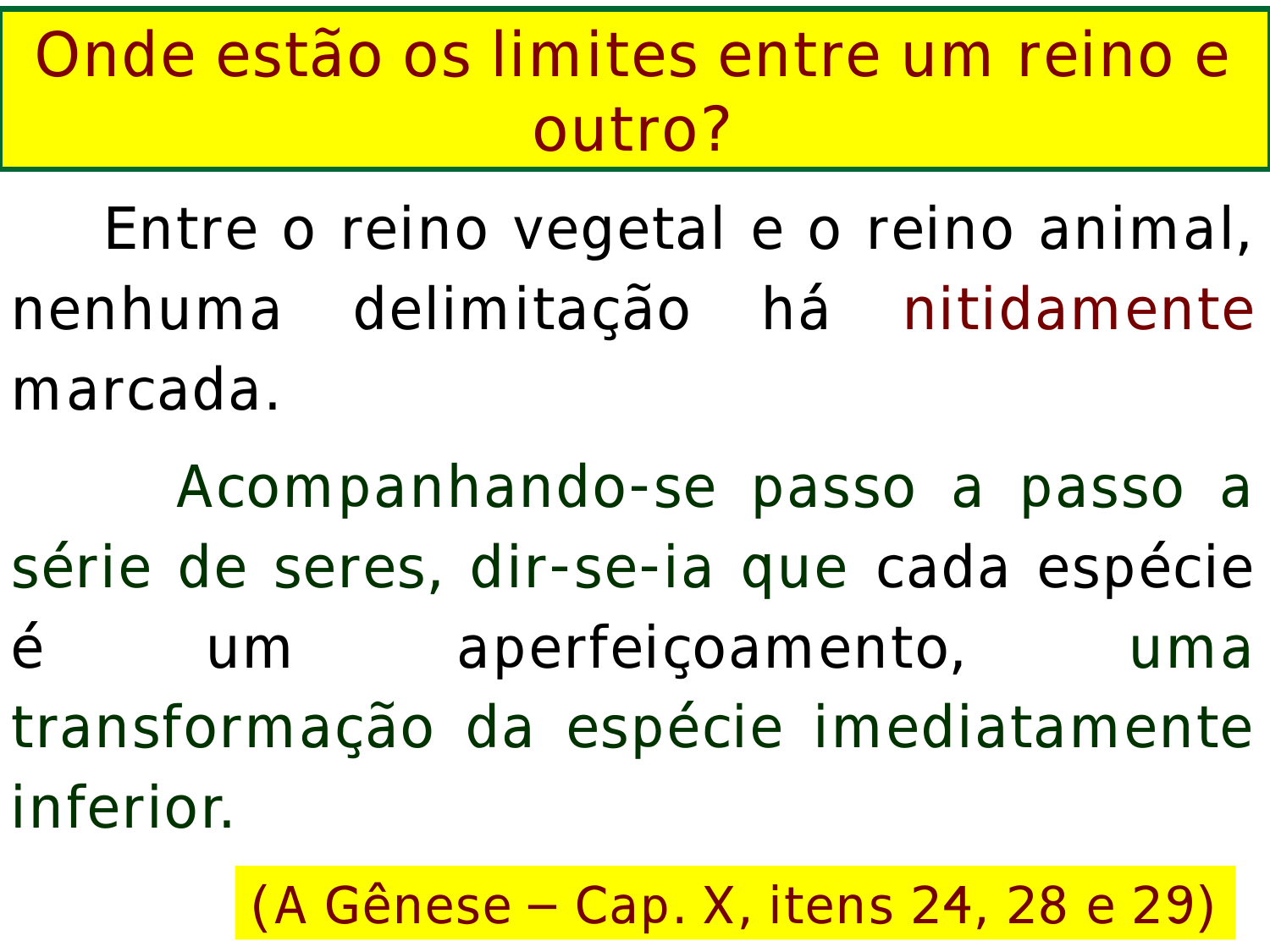

Onde estão os limites entre um reino e outro?
     Entre o reino vegetal e o reino animal, nenhuma delimitação há nitidamente marcada.
     Acompanhando-se passo a passo a série de seres, dir-se-ia que cada espécie é um aperfeiçoamento, uma transformação da espécie imediatamente inferior.
(A Gênese – Cap. X, itens 24, 28 e 29)